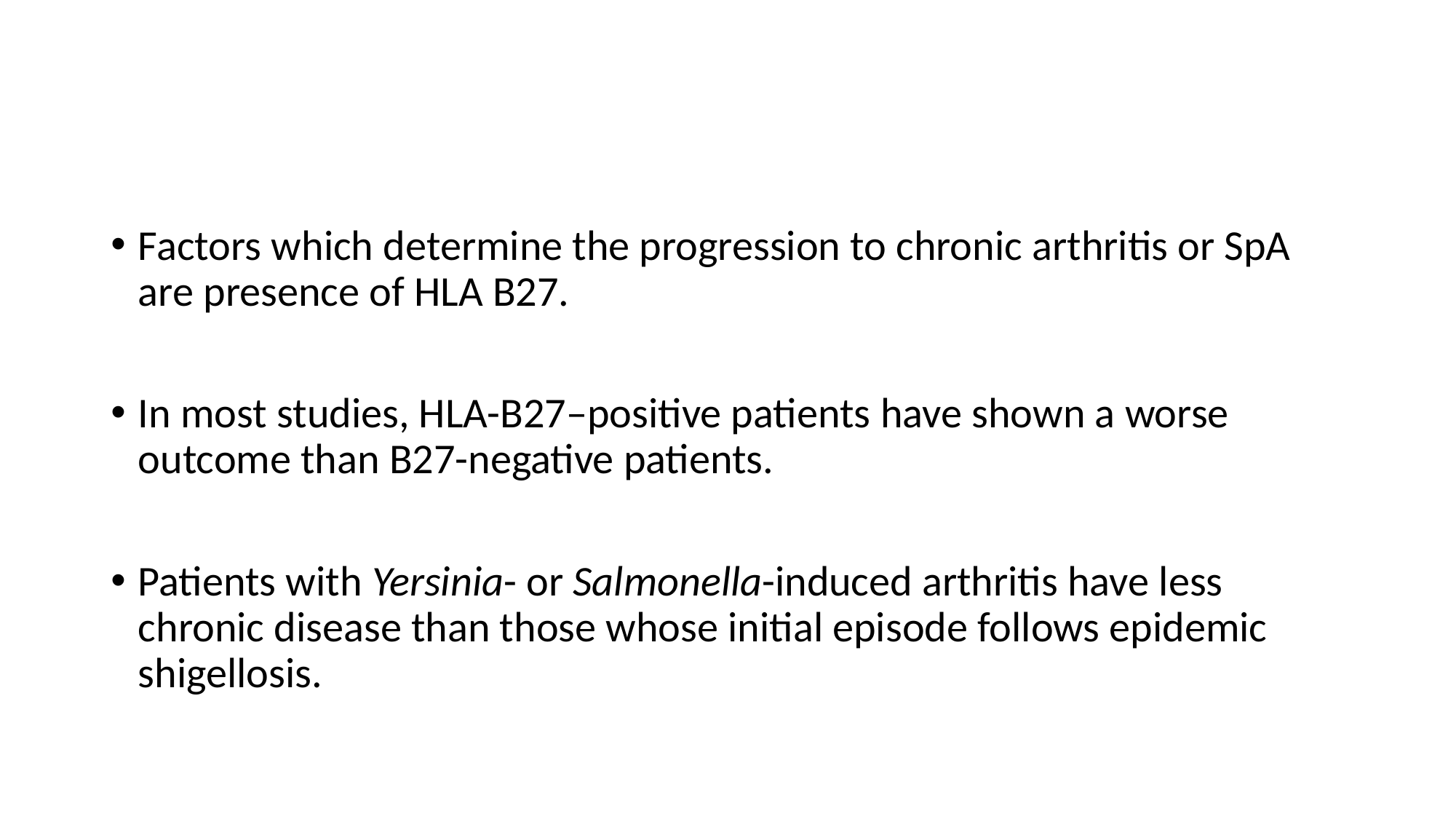

#
Factors which determine the progression to chronic arthritis or SpA are presence of HLA B27.

In most studies, HLA-B27–positive patients have shown a worse outcome than B27-negative patients.

Patients with Yersinia- or Salmonella-induced arthritis have less chronic disease than those whose initial episode follows epidemic shigellosis.